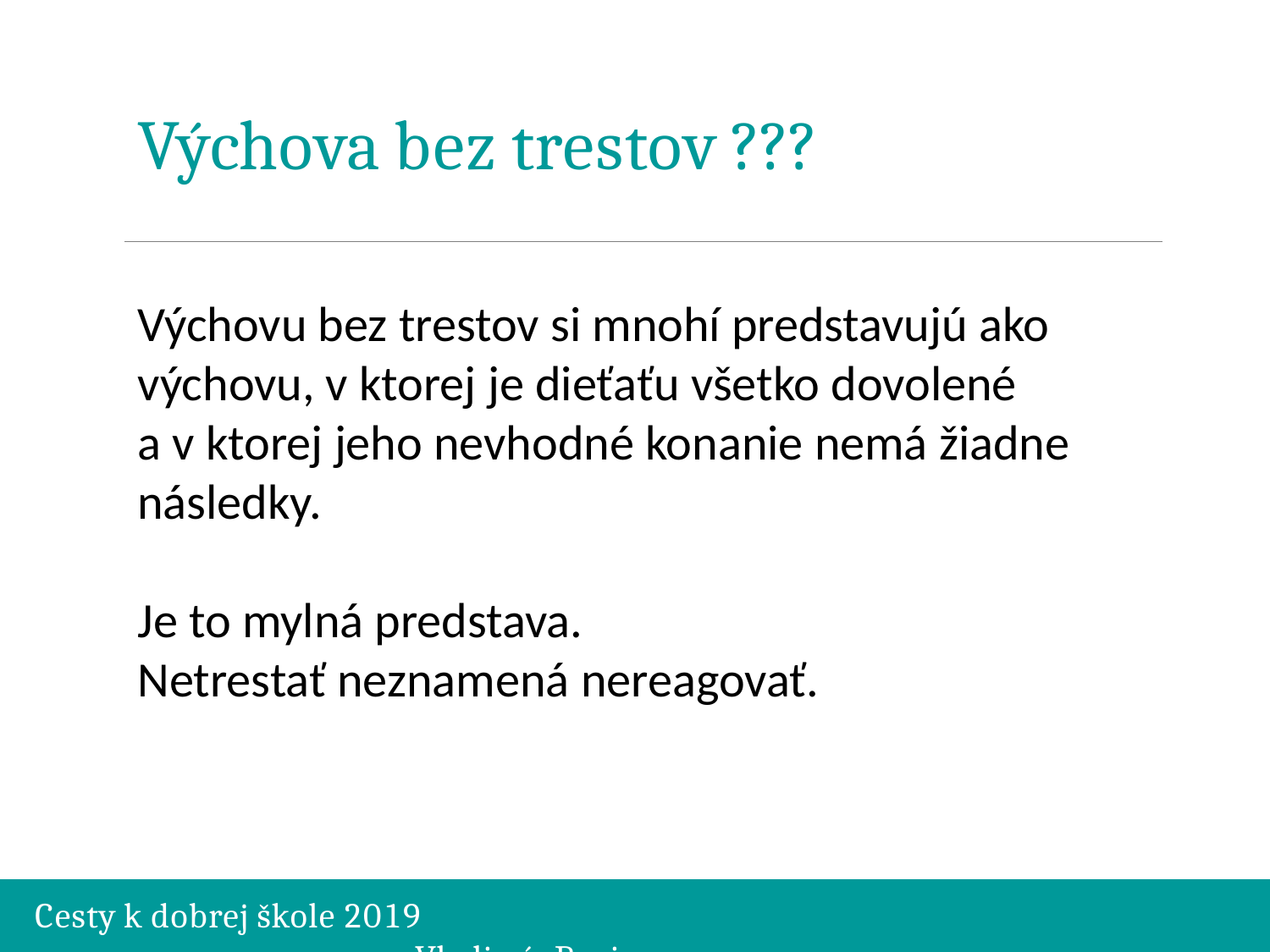

# Výchova bez trestov ???
Výchovu bez trestov si mnohí predstavujú ako výchovu, v ktorej je dieťaťu všetko dovolené
a v ktorej jeho nevhodné konanie nemá žiadne následky.
Je to mylná predstava.
Netrestať neznamená nereagovať.
Cesty k dobrej škole 2019									Vladimír Burjan